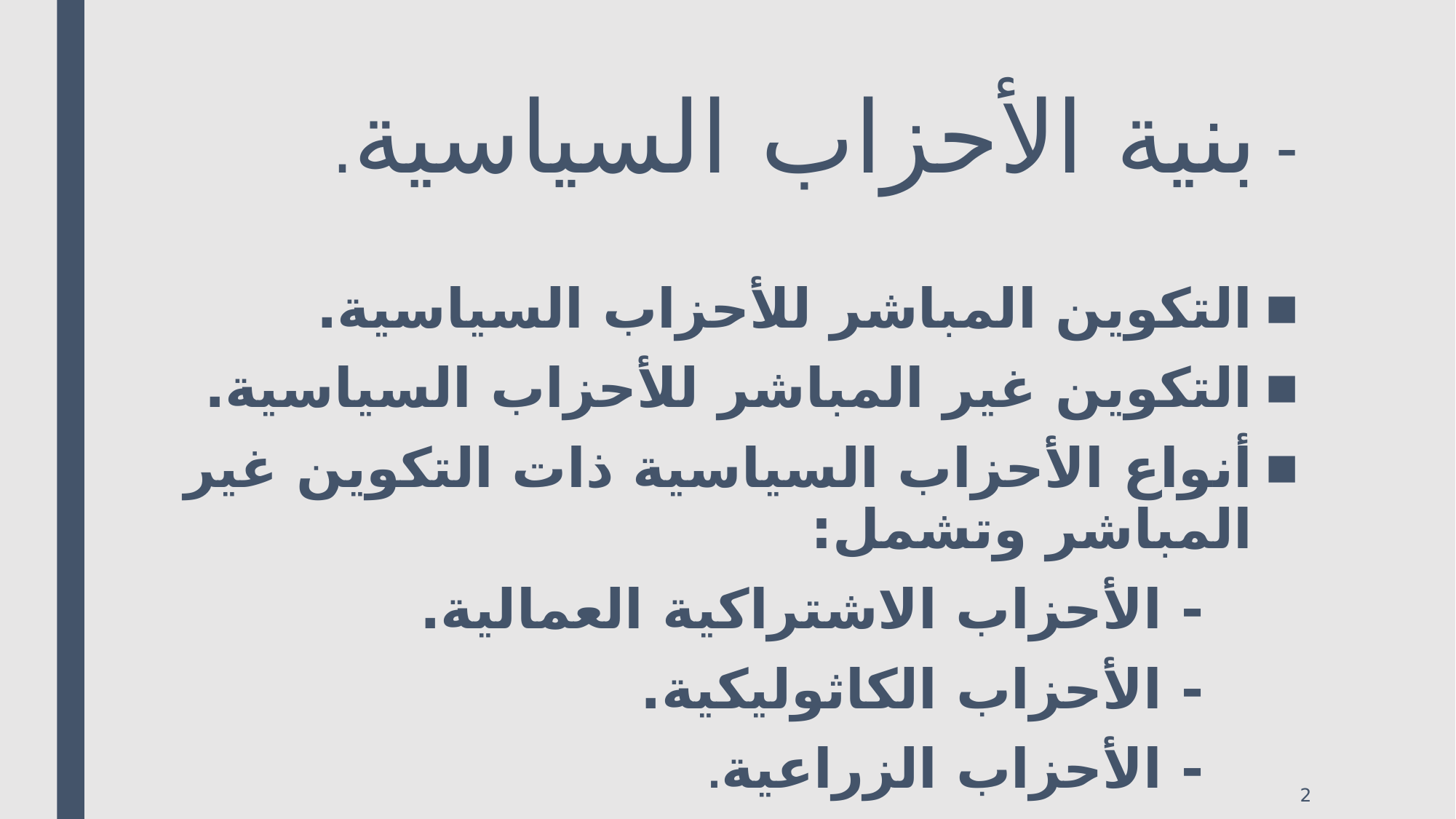

# - بنية الأحزاب السياسية.
التكوين المباشر للأحزاب السياسية.
التكوين غير المباشر للأحزاب السياسية.
أنواع الأحزاب السياسية ذات التكوين غير المباشر وتشمل:
     - الأحزاب الاشتراكية العمالية.
     - الأحزاب الكاثوليكية.
     - الأحزاب الزراعية.
2